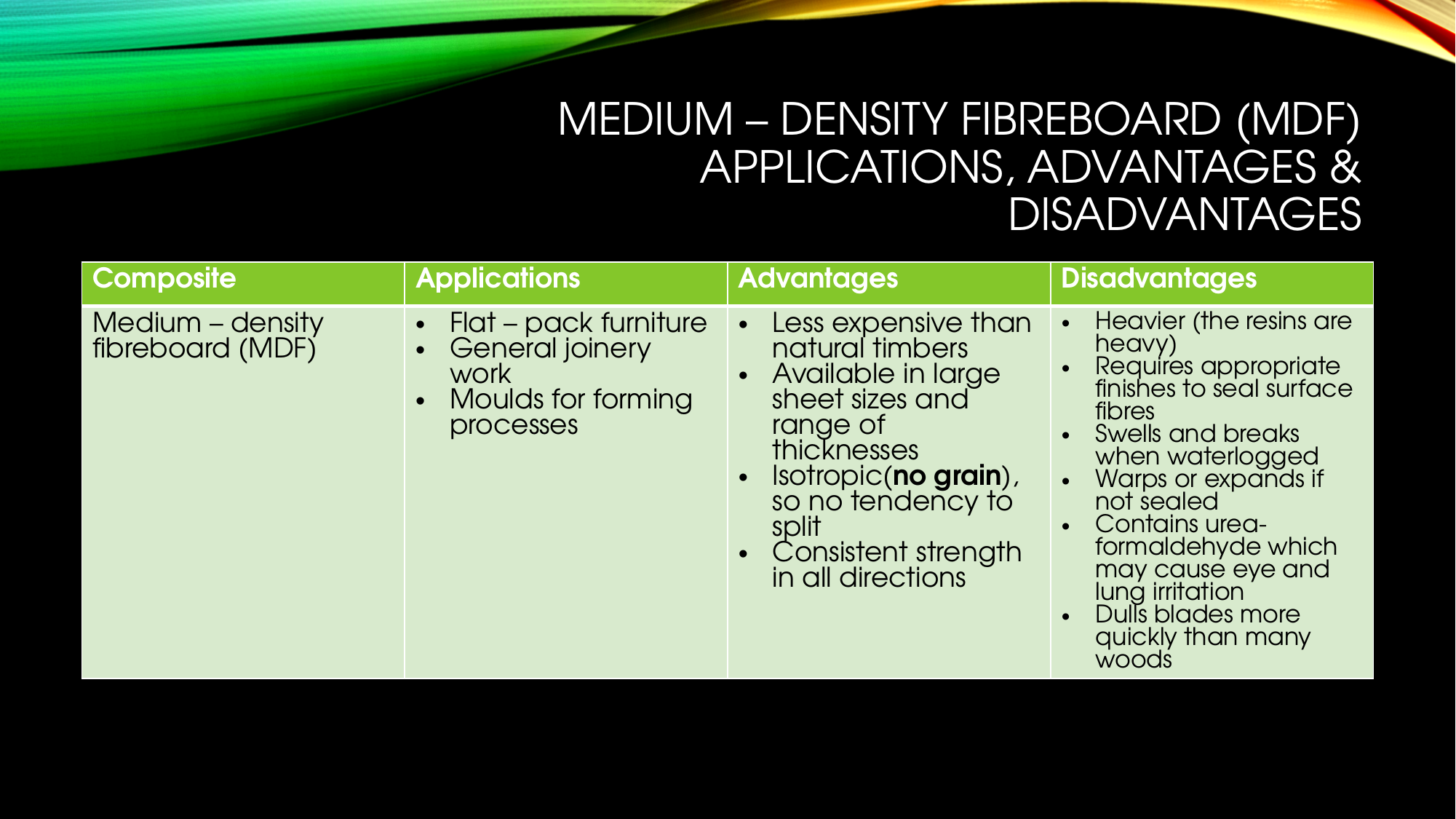

# Medium – density fibreboard (MDF) applications, advantages & disadvantages
| Composite | Applications | Advantages | Disadvantages |
| --- | --- | --- | --- |
| Medium – density fibreboard (MDF) | Flat – pack furniture General joinery work Moulds for forming processes | Less expensive than natural timbers Available in large sheet sizes and range of thicknesses Isotropic(no grain), so no tendency to split Consistent strength in all directions | Heavier (the resins are heavy) Requires appropriate finishes to seal surface fibres Swells and breaks when waterlogged Warps or expands if not sealed Contains urea-formaldehyde which may cause eye and lung irritation Dulls blades more quickly than many woods |